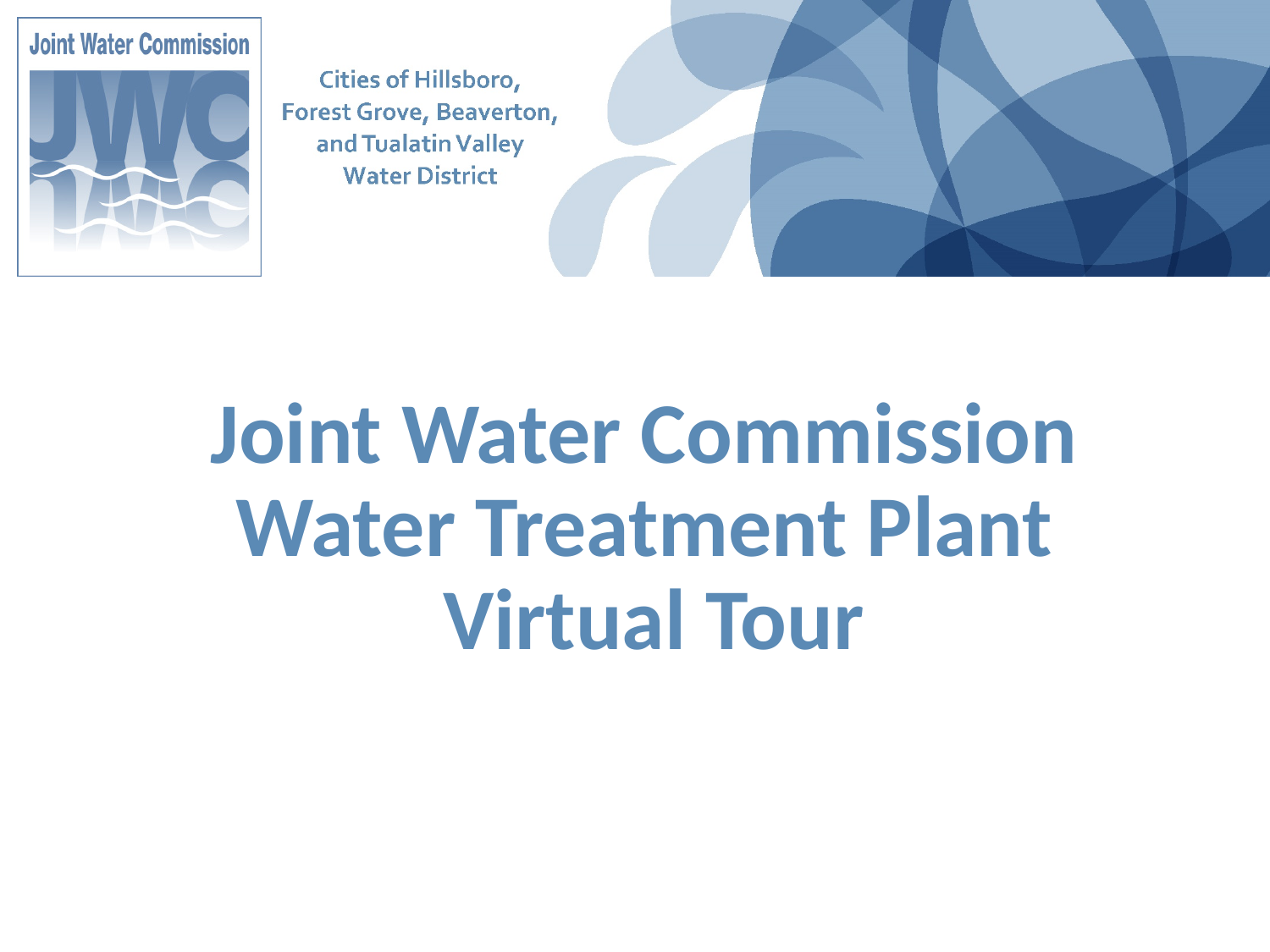

# Joint Water Commission Water Treatment Plant Virtual Tour